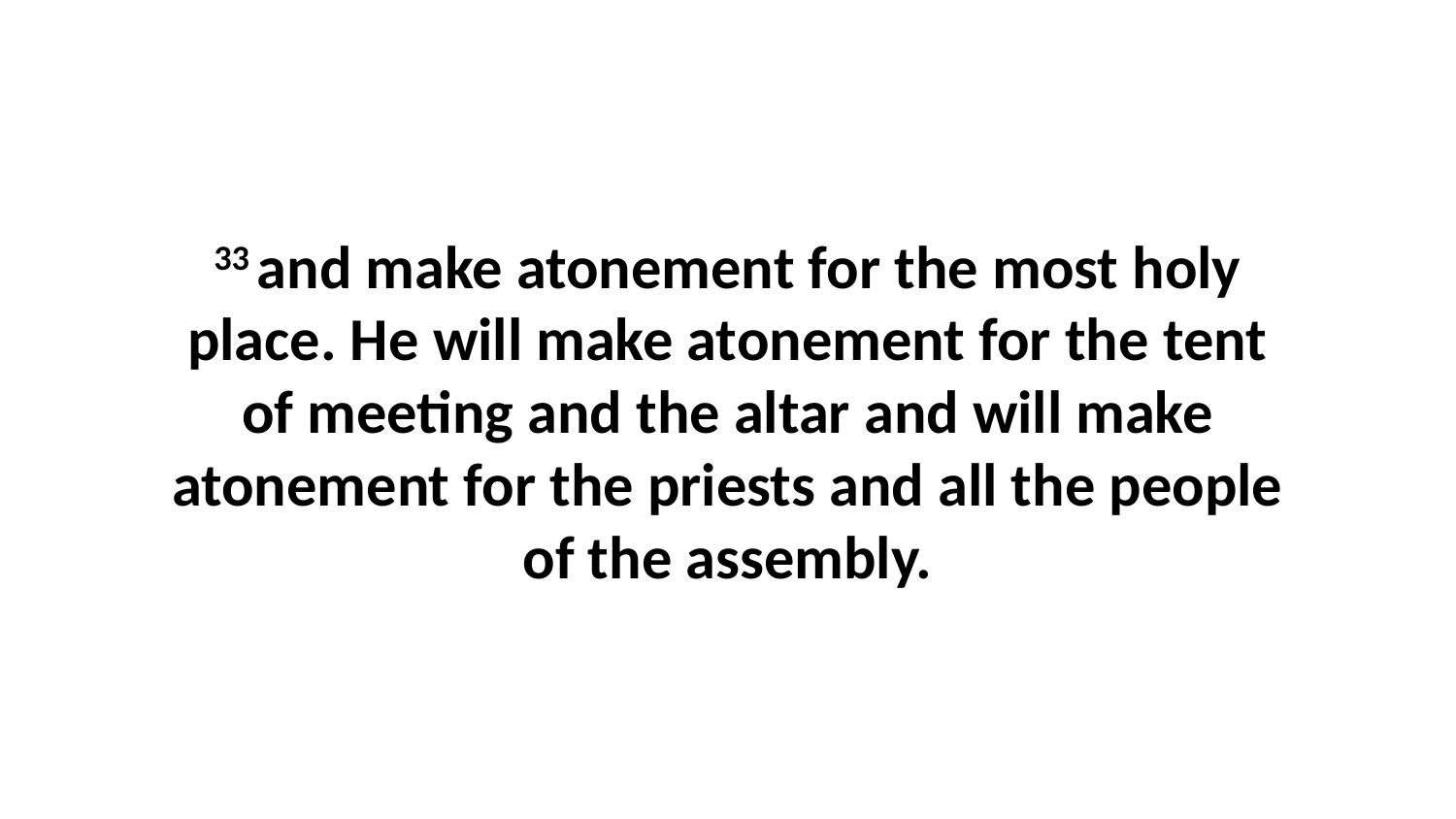

33 and make atonement for the most holy place. He will make atonement for the tent of meeting and the altar and will make atonement for the priests and all the people of the assembly.